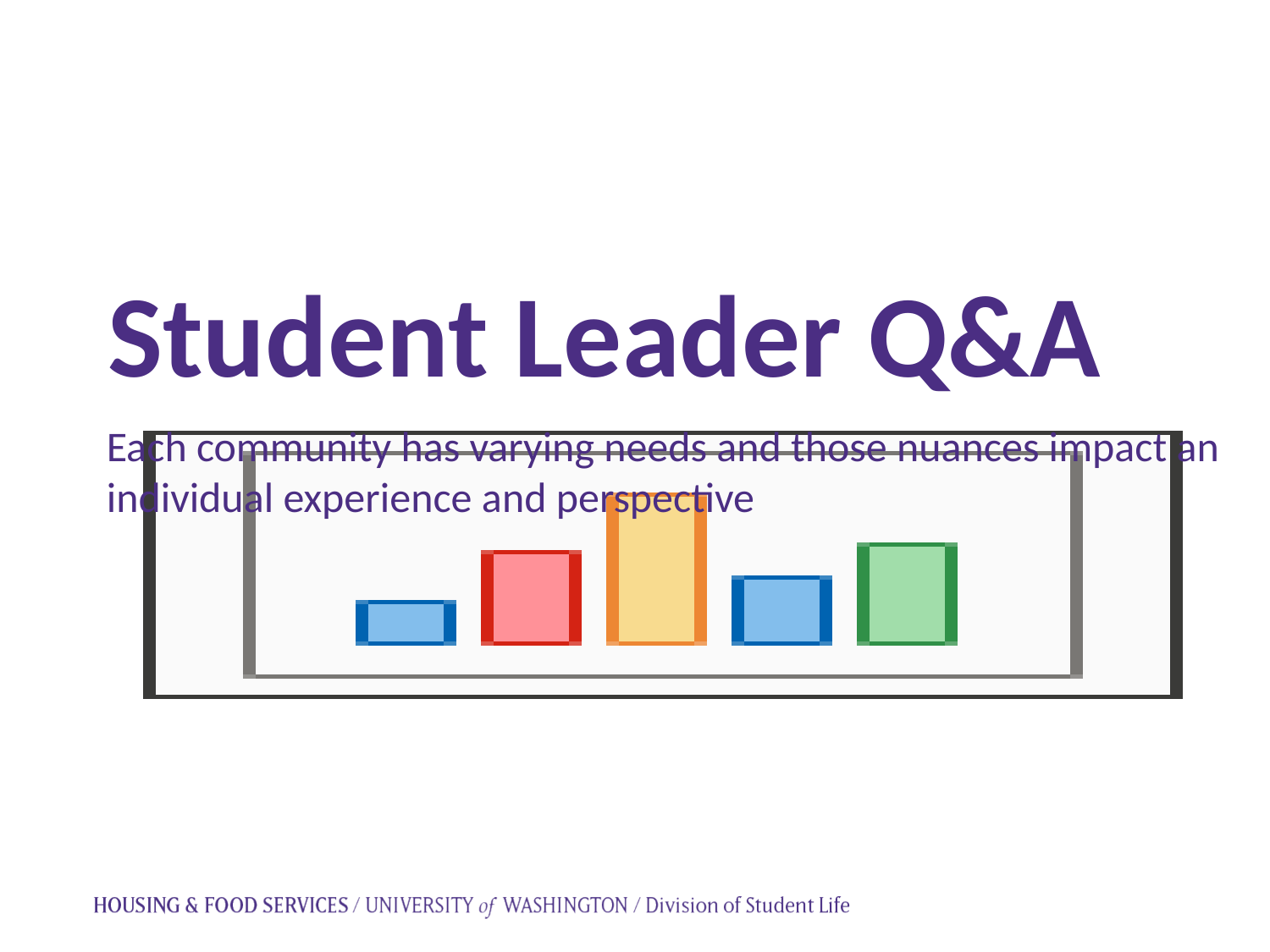

Student Leader Q&A
Each community has varying needs and those nuances impact an individual experience and perspective